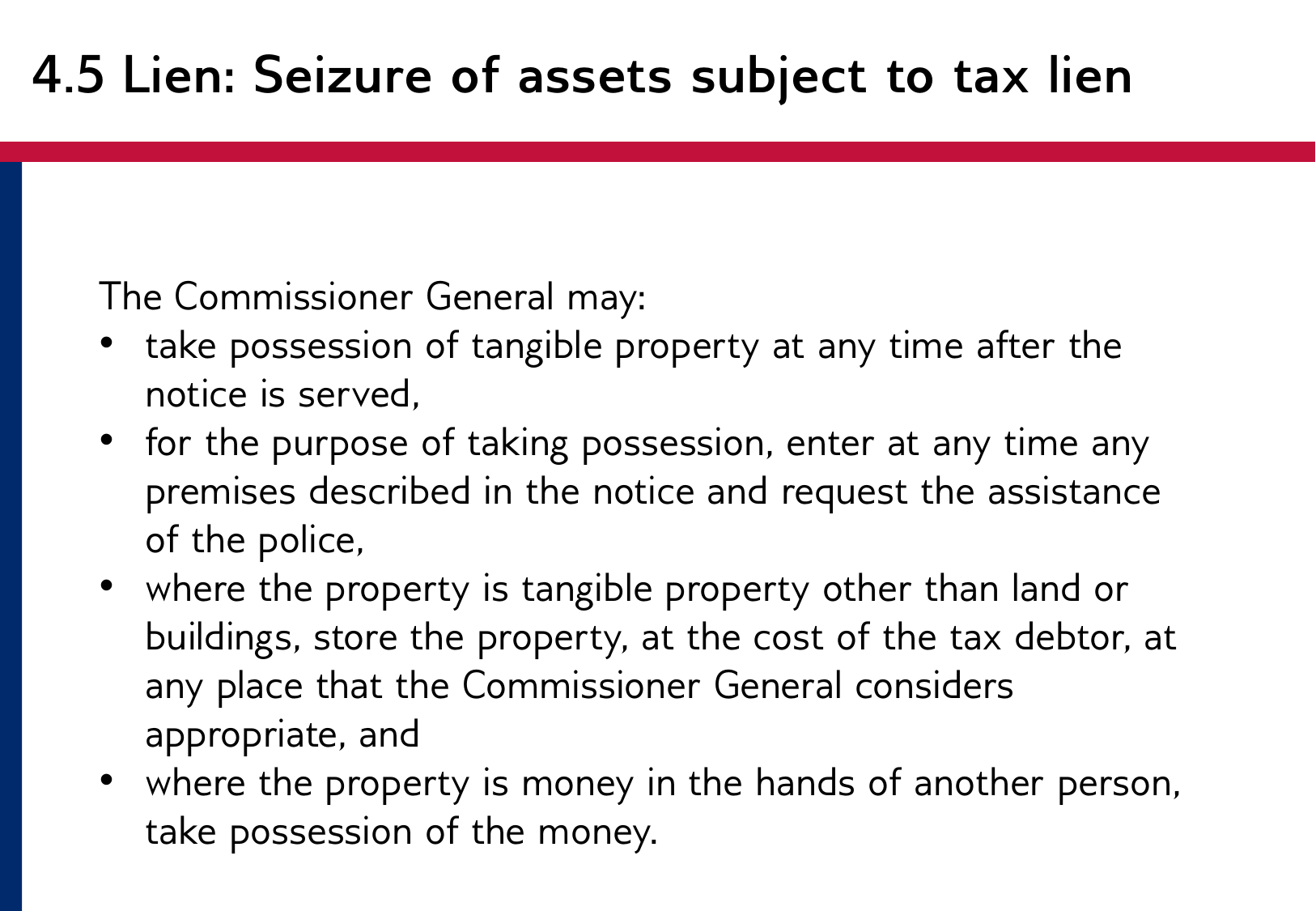

# 4.5 Lien: Seizure of assets subject to tax lien
The Commissioner General may:
take possession of tangible property at any time after the notice is served,
for the purpose of taking possession, enter at any time any premises described in the notice and request the assistance of the police,
where the property is tangible property other than land or buildings, store the property, at the cost of the tax debtor, at any place that the Commissioner General considers appropriate, and
where the property is money in the hands of another person, take possession of the money.